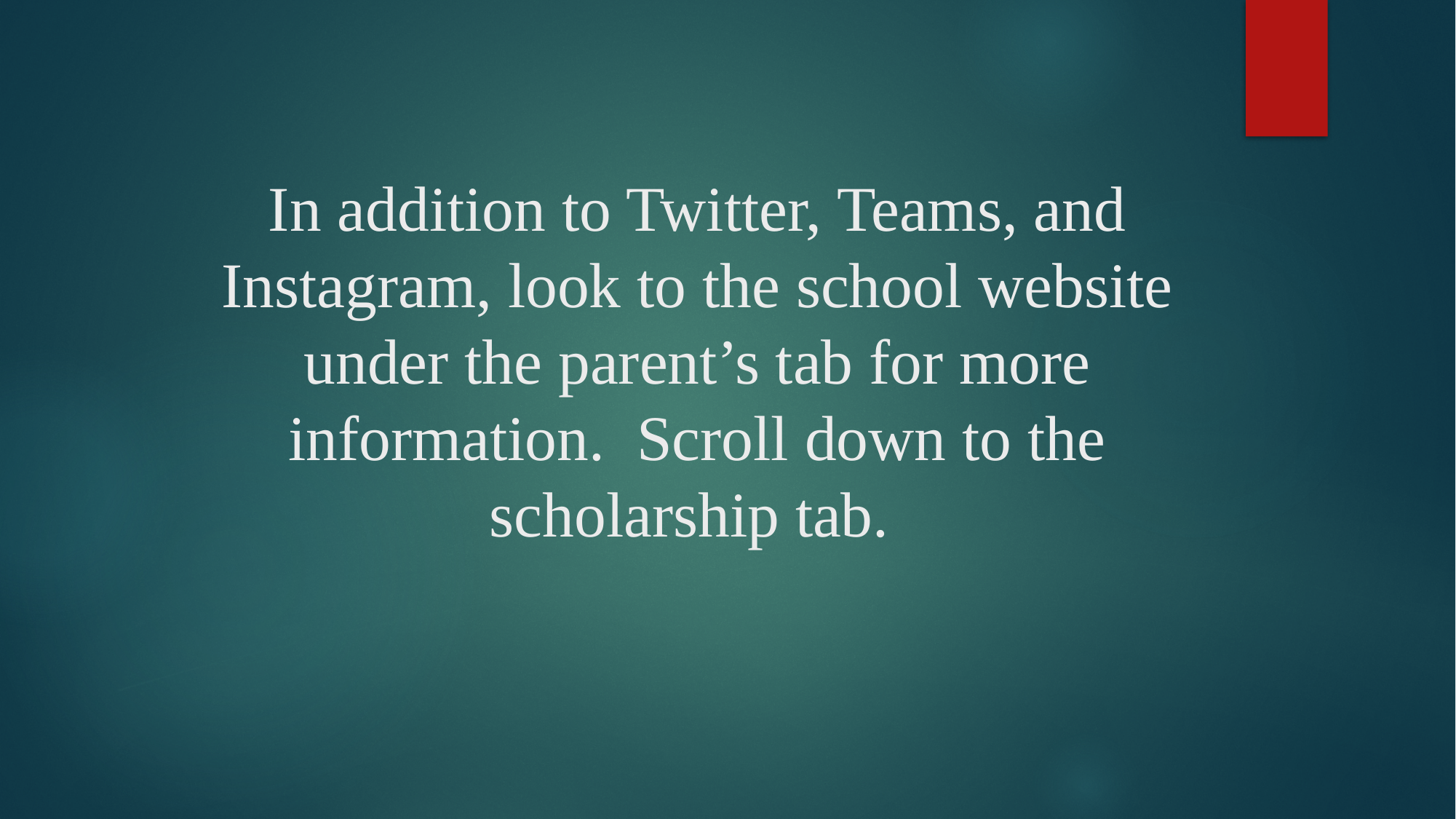

In addition to Twitter, Teams, and Instagram, look to the school website under the parent’s tab for more information.  Scroll down to the scholarship tab.